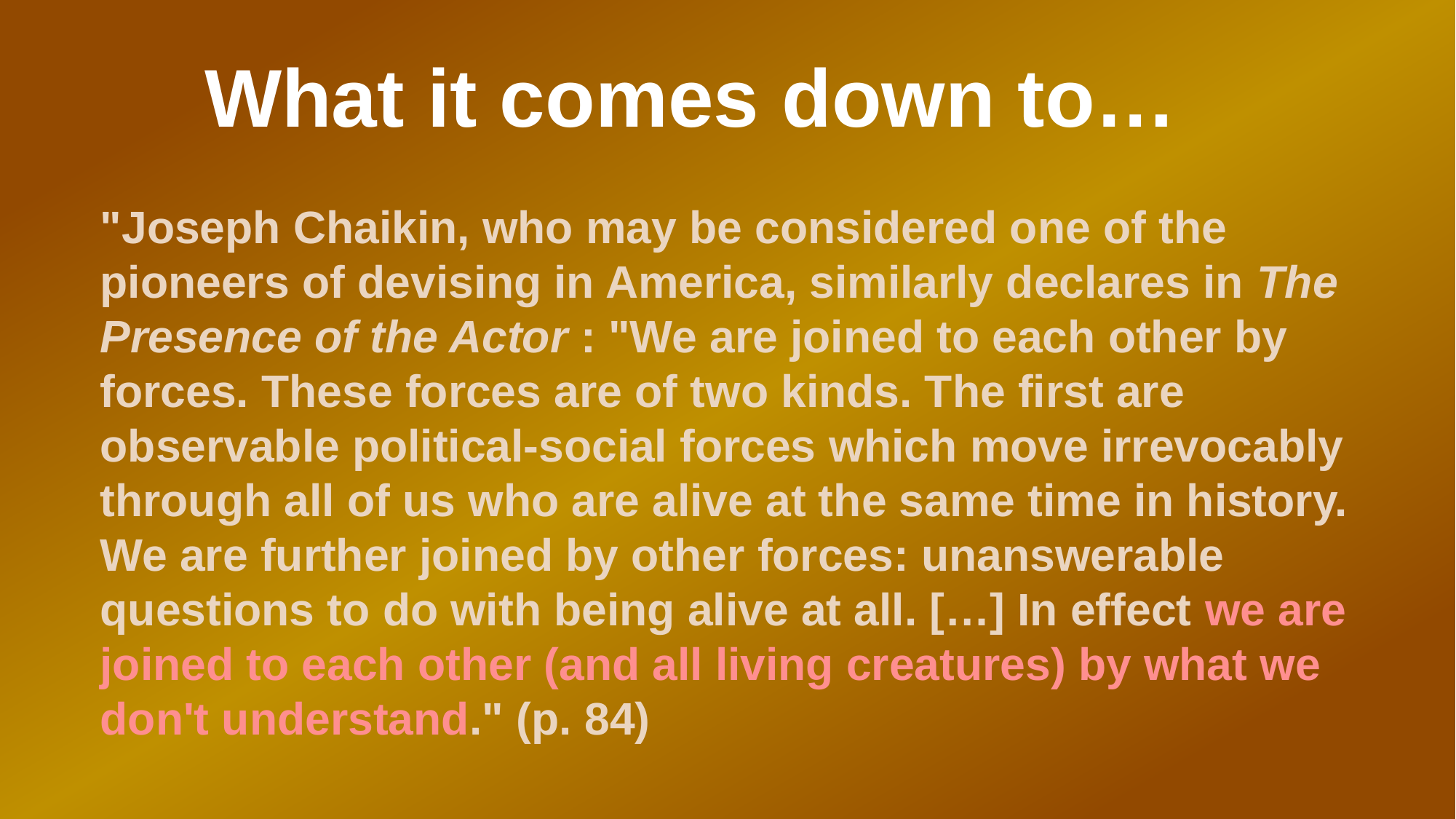

What it comes down to…
"Joseph Chaikin, who may be considered one of the pioneers of devising in America, similarly declares in The Presence of the Actor : "We are joined to each other by forces. These forces are of two kinds. The first are observable political-social forces which move irrevocably through all of us who are alive at the same time in history. We are further joined by other forces: unanswerable questions to do with being alive at all. […] In effect we are joined to each other (and all living creatures) by what we don't understand." (p. 84)